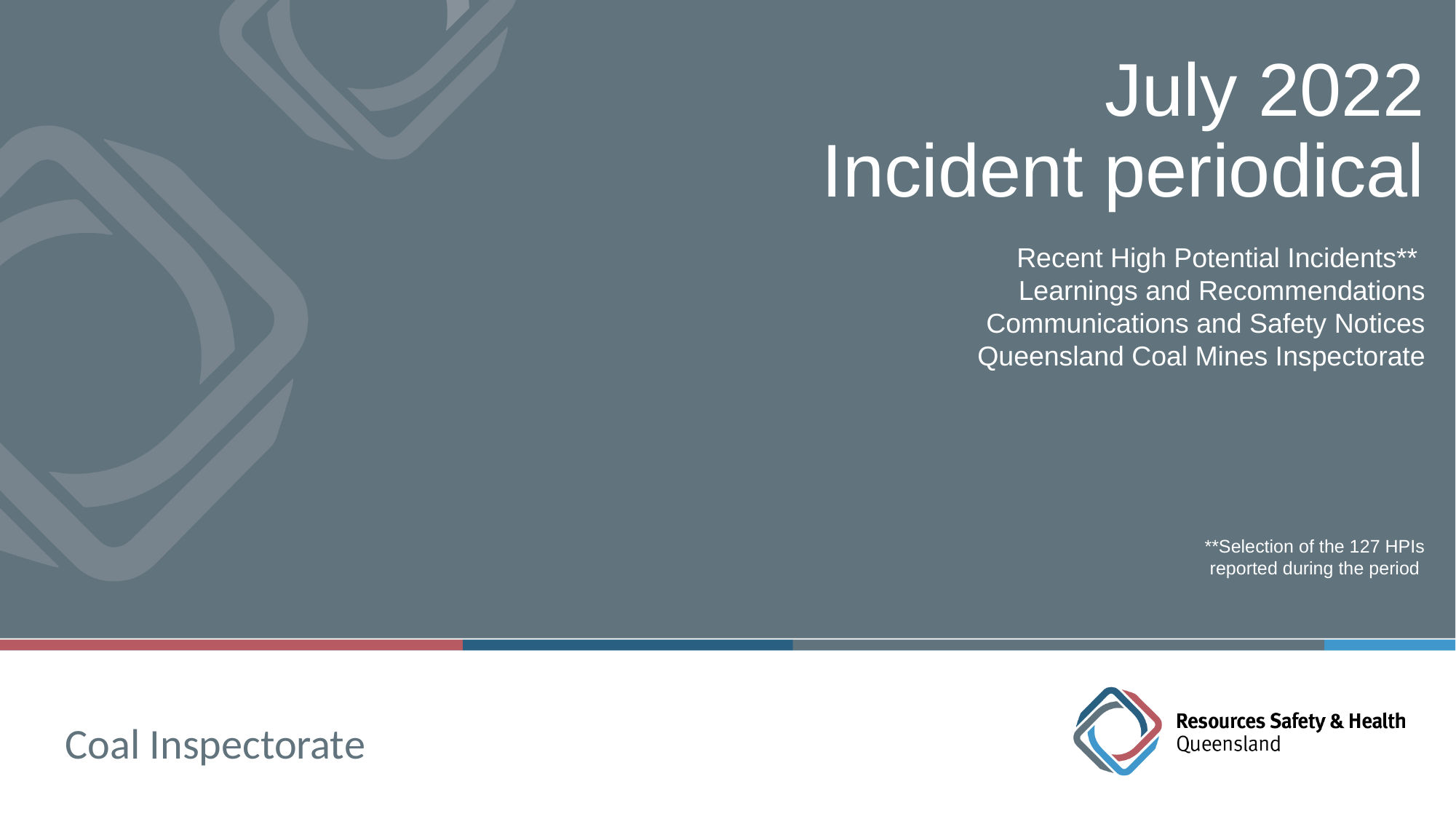

# July 2022 Incident periodical
Recent High Potential Incidents**
Learnings and Recommendations
Communications and Safety Notices
Queensland Coal Mines Inspectorate

**Selection of the 127 HPIs
reported during the period
Coal Inspectorate